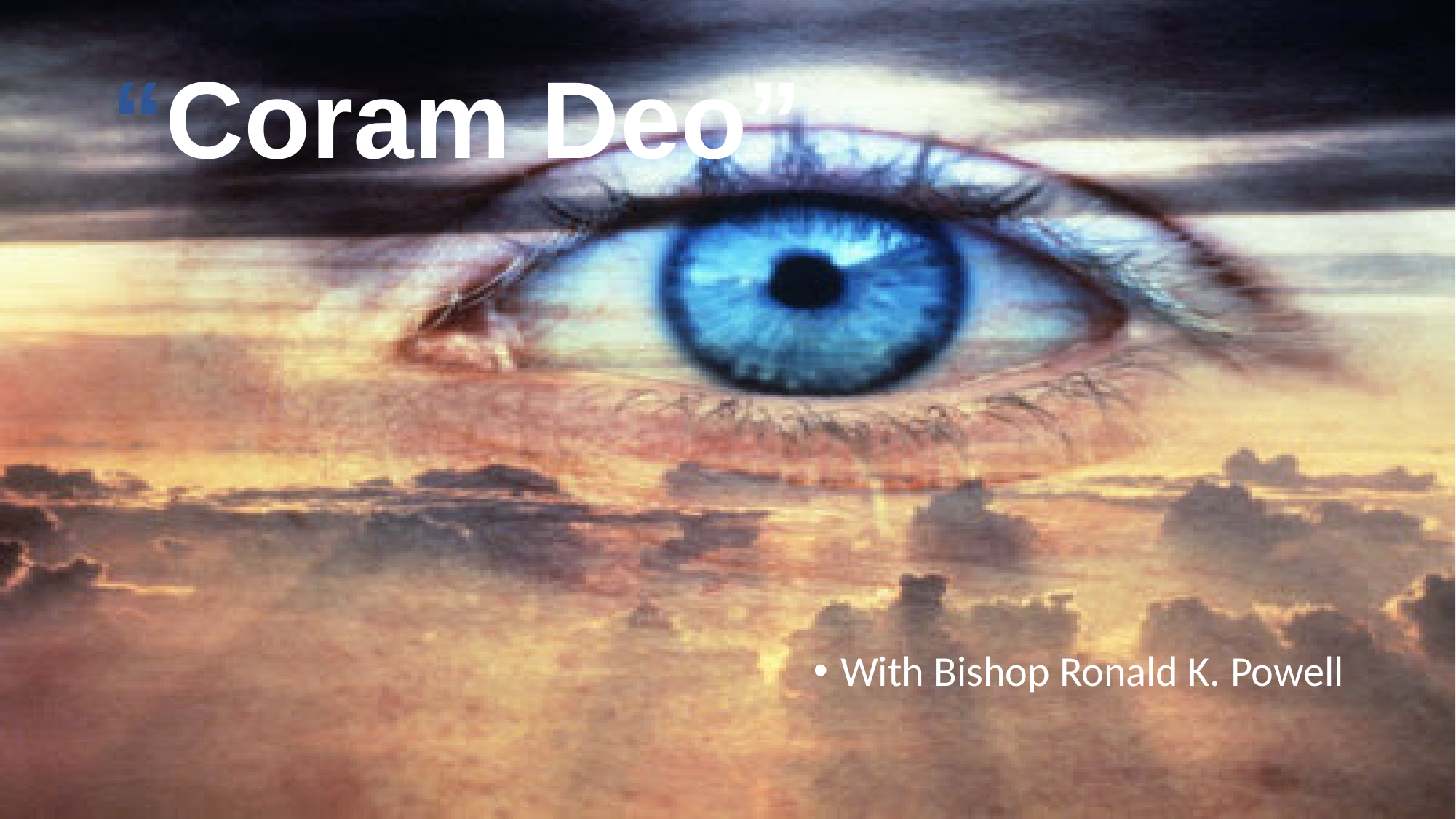

# “Coram Deo”
With Bishop Ronald K. Powell